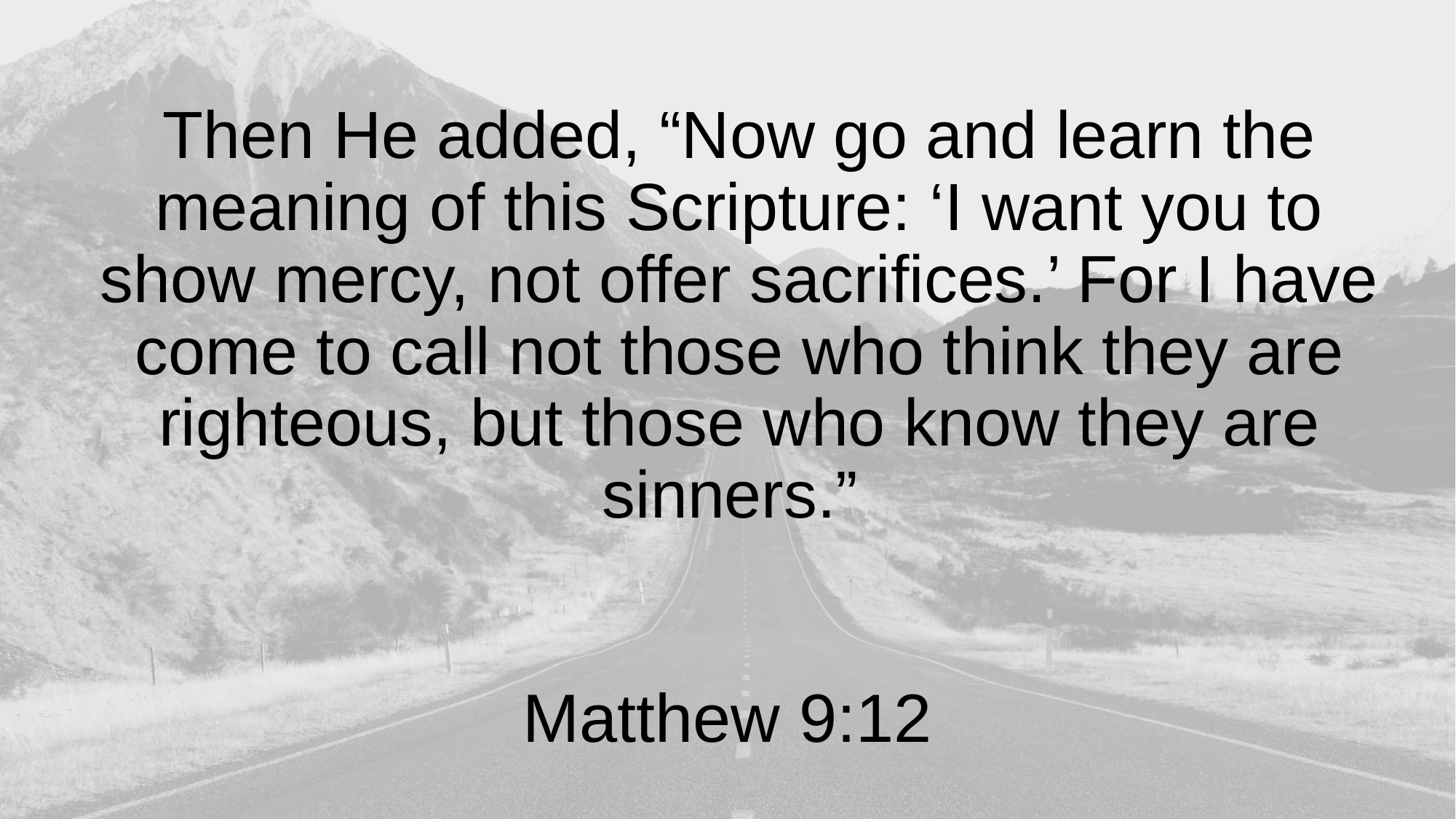

# Then He added, “Now go and learn the meaning of this Scripture: ‘I want you to show mercy, not offer sacrifices.’ For I have come to call not those who think they are righteous, but those who know they are sinners.”
Matthew 9:12